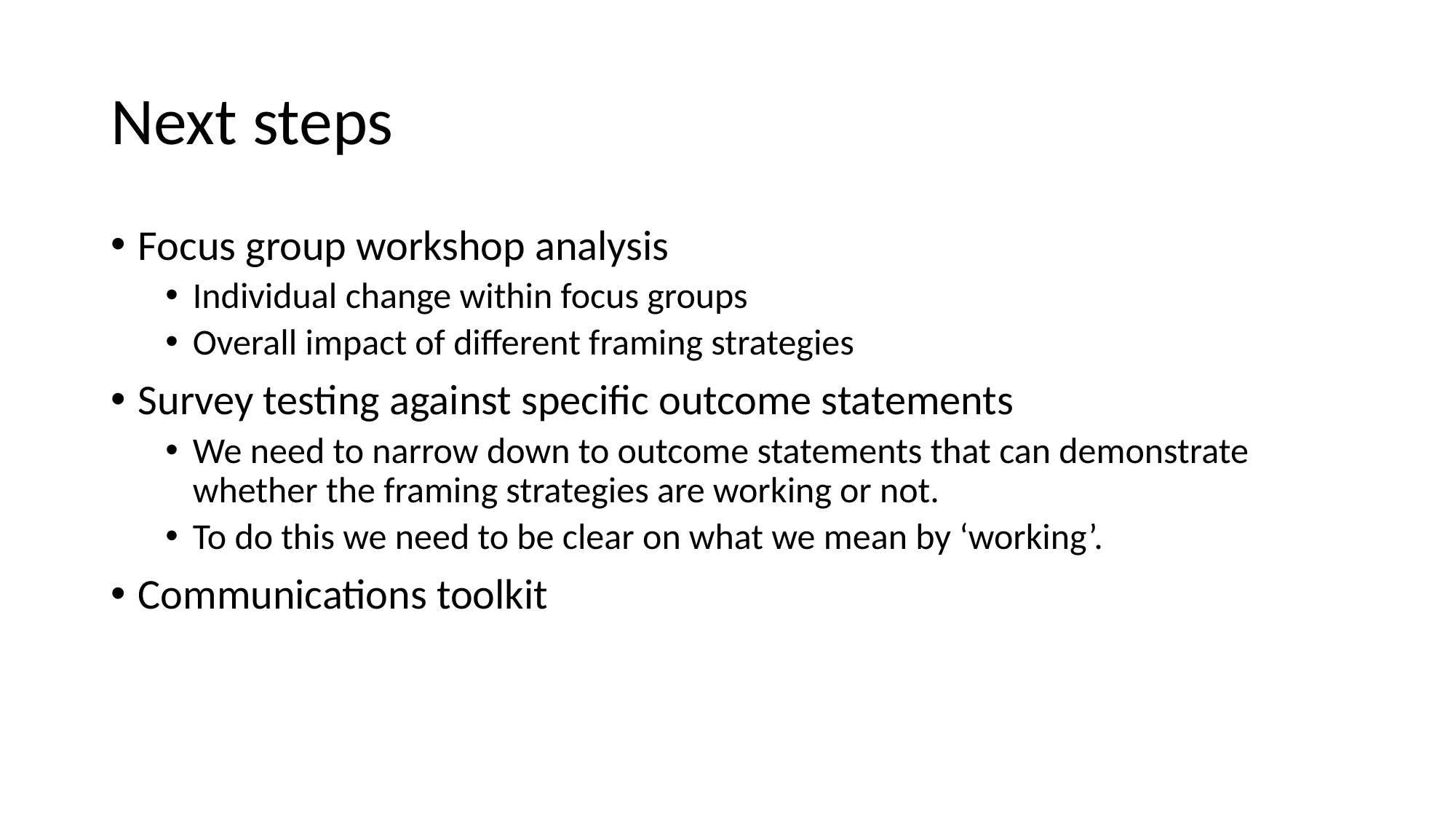

# Next steps
Focus group workshop analysis
Individual change within focus groups
Overall impact of different framing strategies
Survey testing against specific outcome statements
We need to narrow down to outcome statements that can demonstrate whether the framing strategies are working or not.
To do this we need to be clear on what we mean by ‘working’.
Communications toolkit